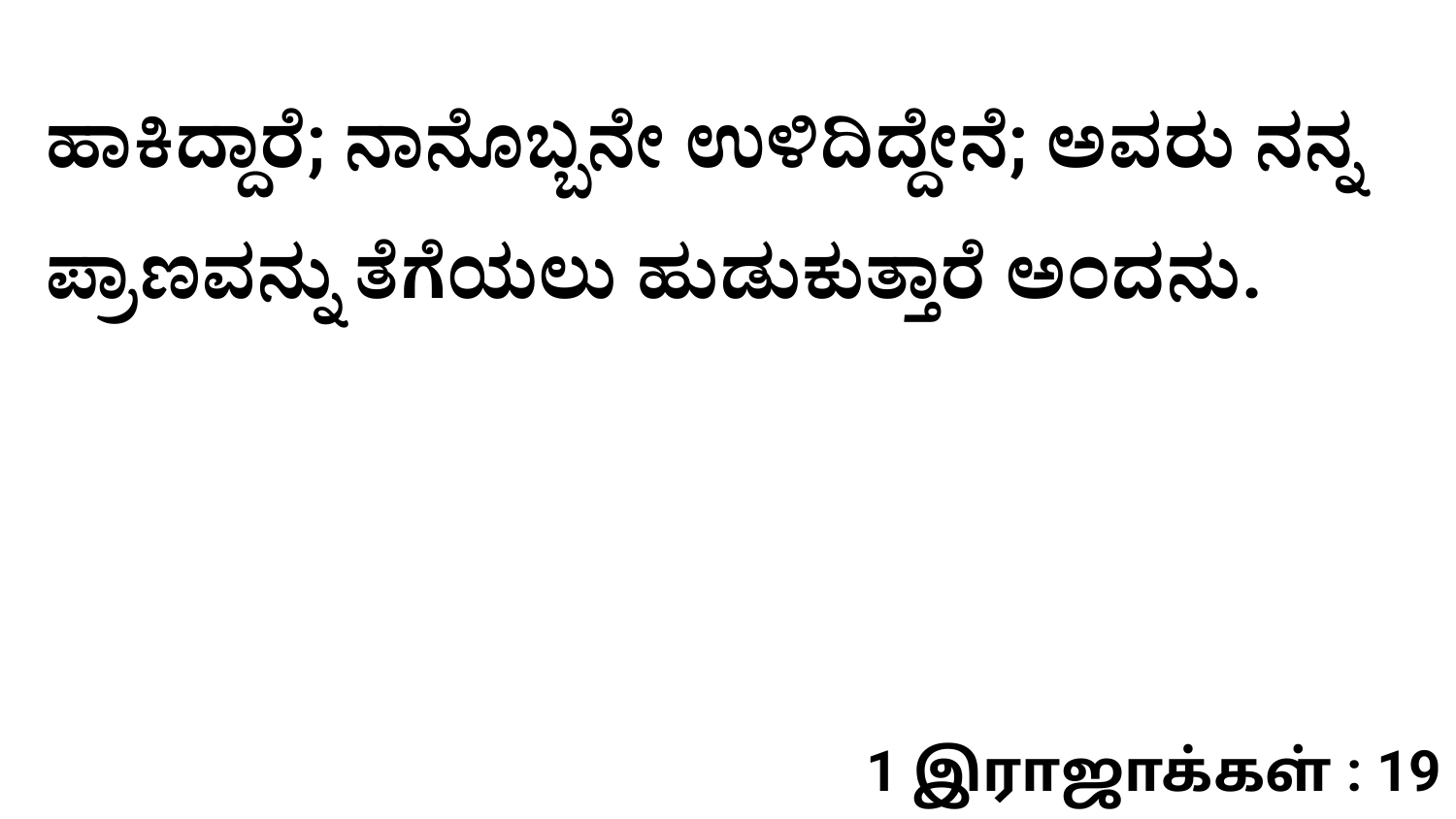

ಹಾಕಿದ್ದಾರೆ; ನಾನೊಬ್ಬನೇ ಉಳಿದಿದ್ದೇನೆ; ಅವರು ನನ್ನ ಪ್ರಾಣವನ್ನು ತೆಗೆಯಲು ಹುಡುಕುತ್ತಾರೆ ಅಂದನು.
1 இராஜாக்கள் : 19